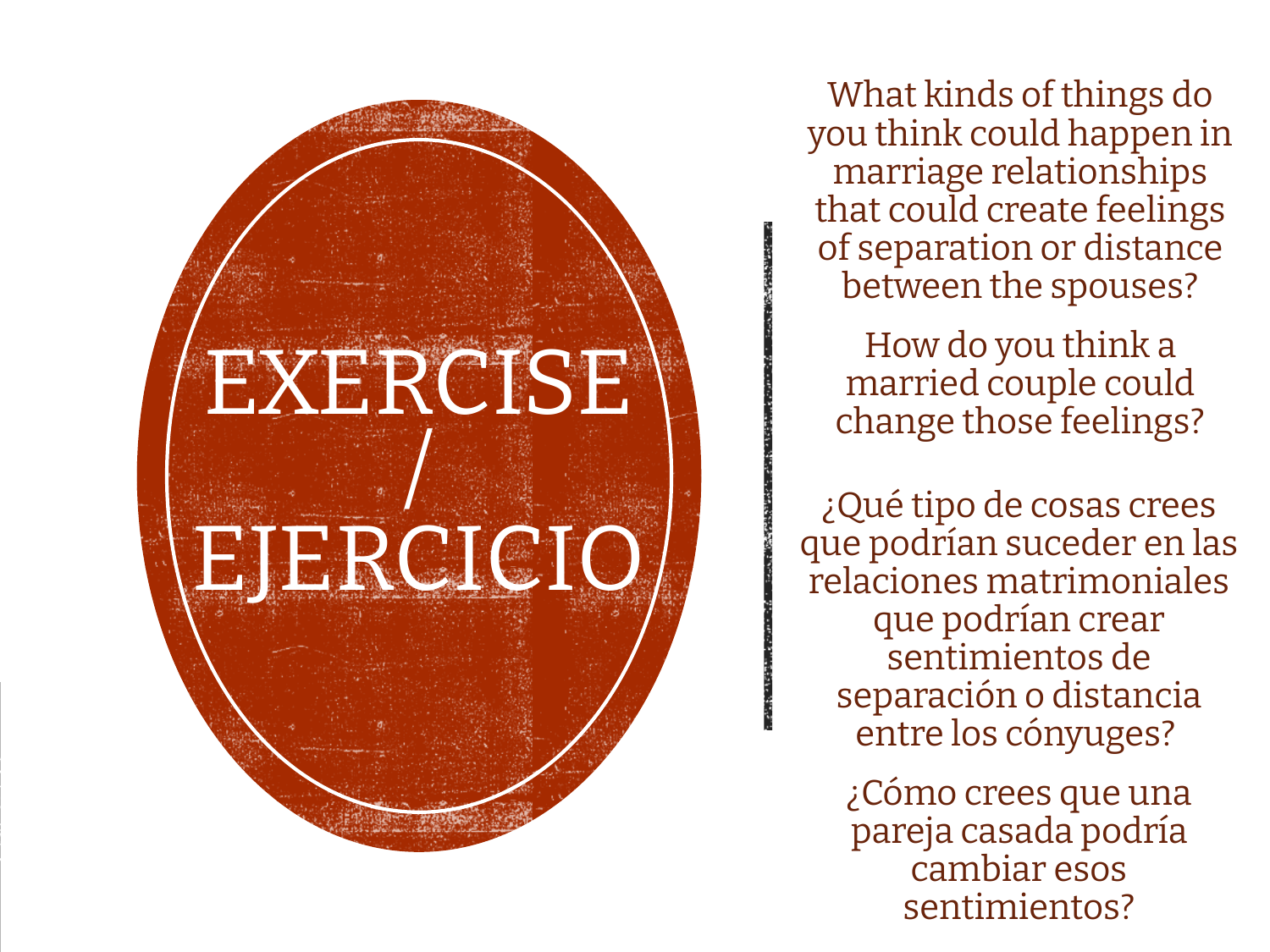

What kinds of things do you think could happen in marriage relationships that could create feelings of separation or distance between the spouses?
How do you think a married couple could change those feelings?

# Exercise / EJERCICIO

¿Qué tipo de cosas crees que podrían suceder en las relaciones matrimoniales que podrían crear sentimientos de separación o distancia entre los cónyuges?
¿Cómo crees que una pareja casada podría cambiar esos sentimientos?